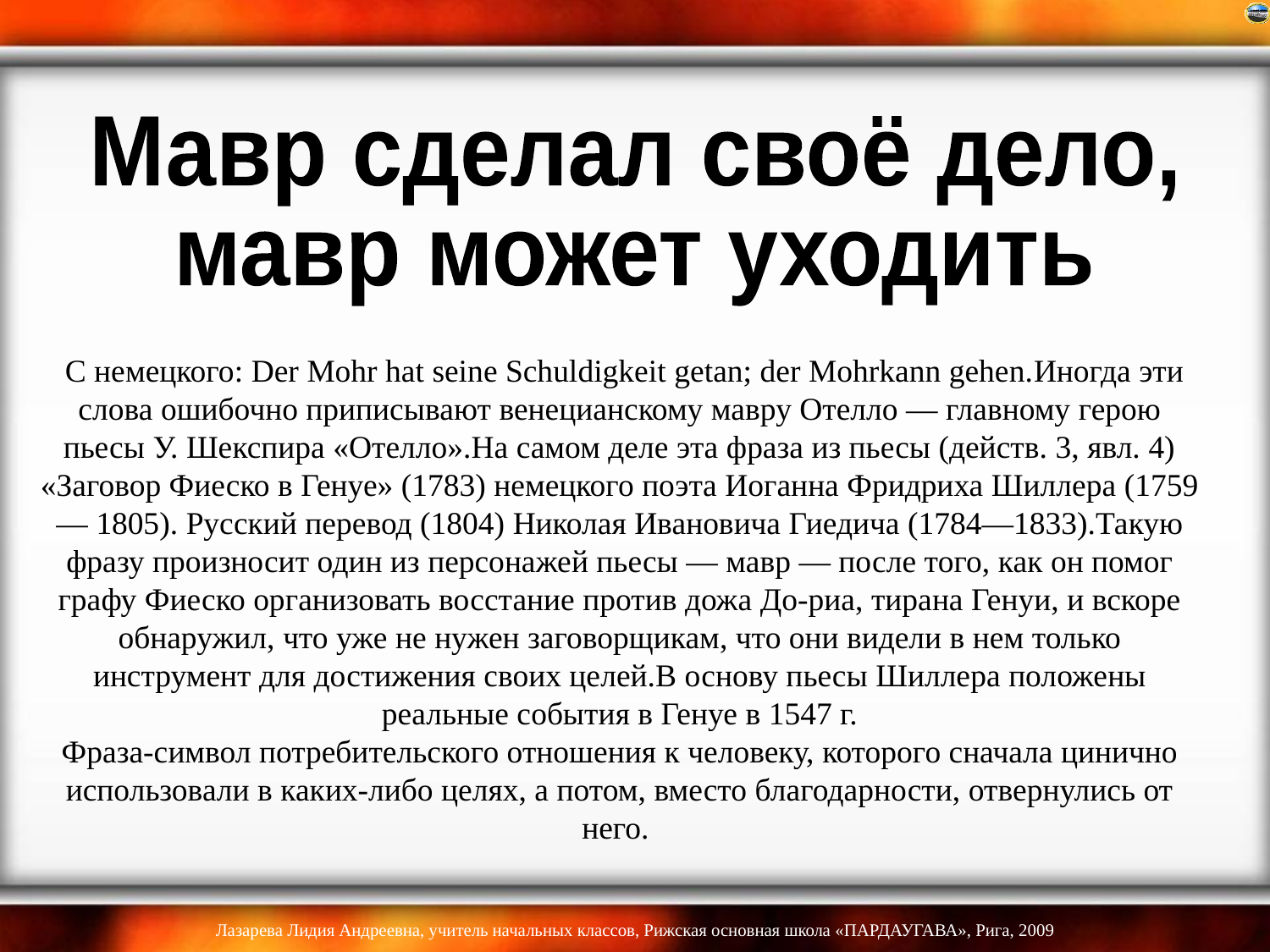

Мавр сделал своё дело,
мавр может уходить
# С немецкого: Der Mohr hat seine Schuldigkeit getan; der Mohrkann gehen.Иногда эти слова ошибочно приписывают венецианскому мавру Отелло — главному герою пьесы У. Шекспира «Отелло».На самом деле эта фраза из пьесы (действ. 3, явл. 4) «Заговор Фиеско в Генуе» (1783) немецкого поэта Иоганна Фридриха Шиллера (1759— 1805). Русский перевод (1804) Николая Ивановича Гиедича (1784—1833).Такую фразу произносит один из персонажей пьесы — мавр — после того, как он помог графу Фиеско организовать восстание против дожа До-риа, тирана Генуи, и вскоре обнаружил, что уже не нужен заговорщикам, что они видели в нем только инструмент для достижения своих целей.В основу пьесы Шиллера положены реальные события в Генуе в 1547 г. Фраза-символ потребительского отношения к человеку, которого сначала цинично использовали в каких-либо целях, а потом, вместо благодарности, отвернулись от него.